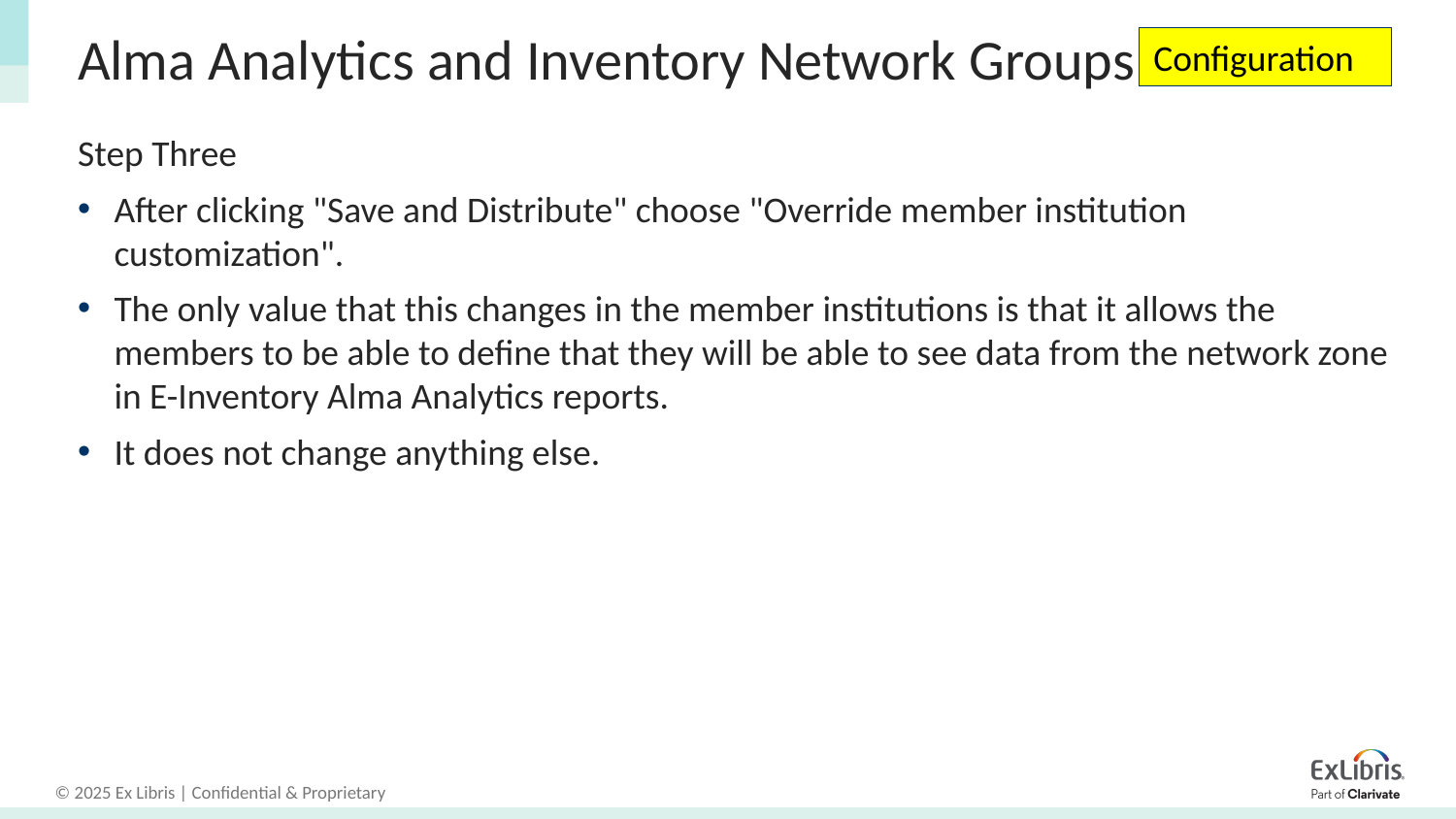

# Alma Analytics and Inventory Network Groups
Configuration
Step Three
After clicking "Save and Distribute" choose "Override member institution customization".
The only value that this changes in the member institutions is that it allows the members to be able to define that they will be able to see data from the network zone in E-Inventory Alma Analytics reports.
It does not change anything else.